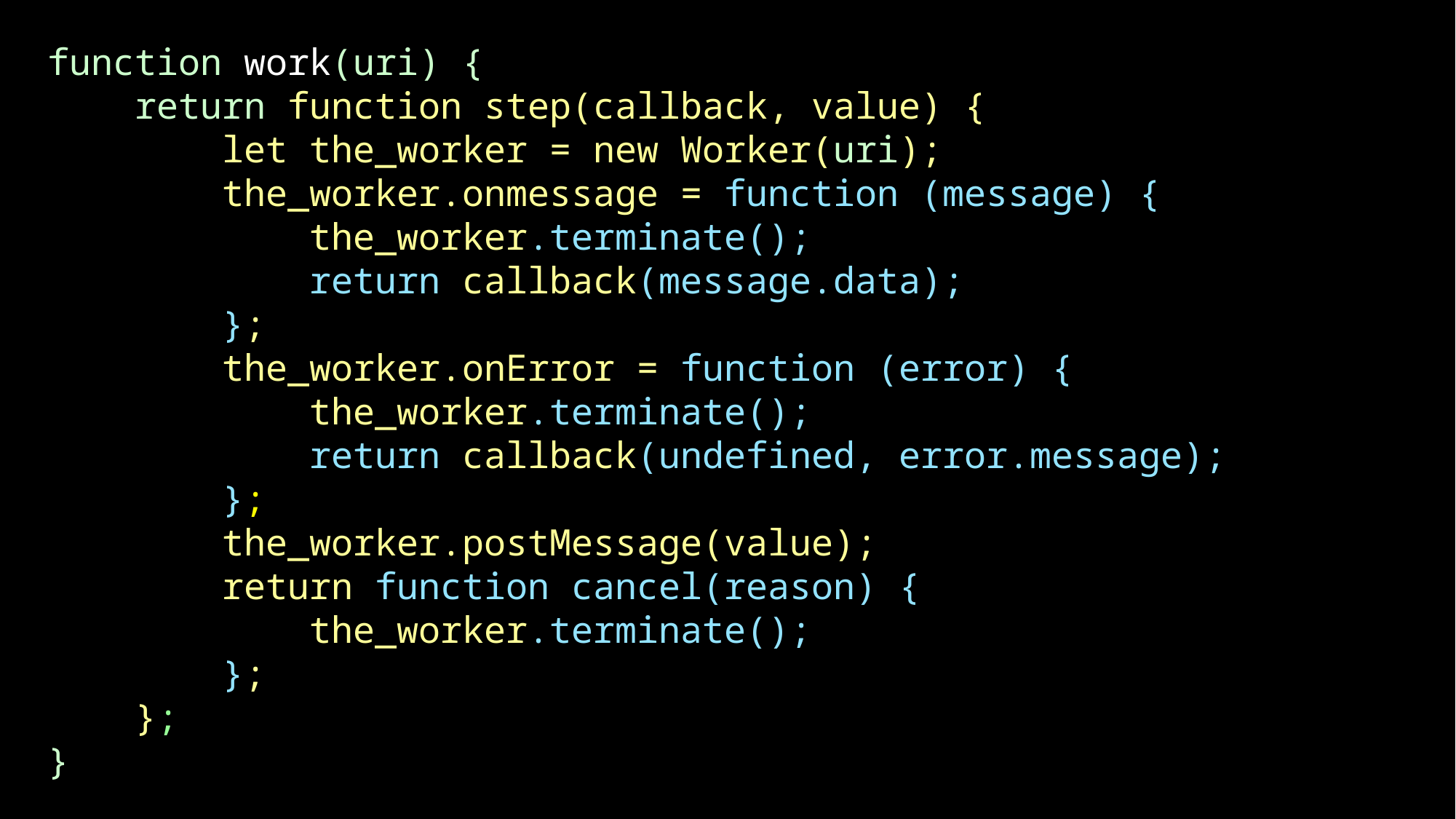

# function work(uri) { return function step(callback, value) { let the_worker = new Worker(uri); the_worker.onmessage = function (message) { the_worker.terminate(); return callback(message.data); }; the_worker.onError = function (error) { the_worker.terminate(); return callback(undefined, error.message); }; the_worker.postMessage(value); return function cancel(reason) { the_worker.terminate(); }; }; }